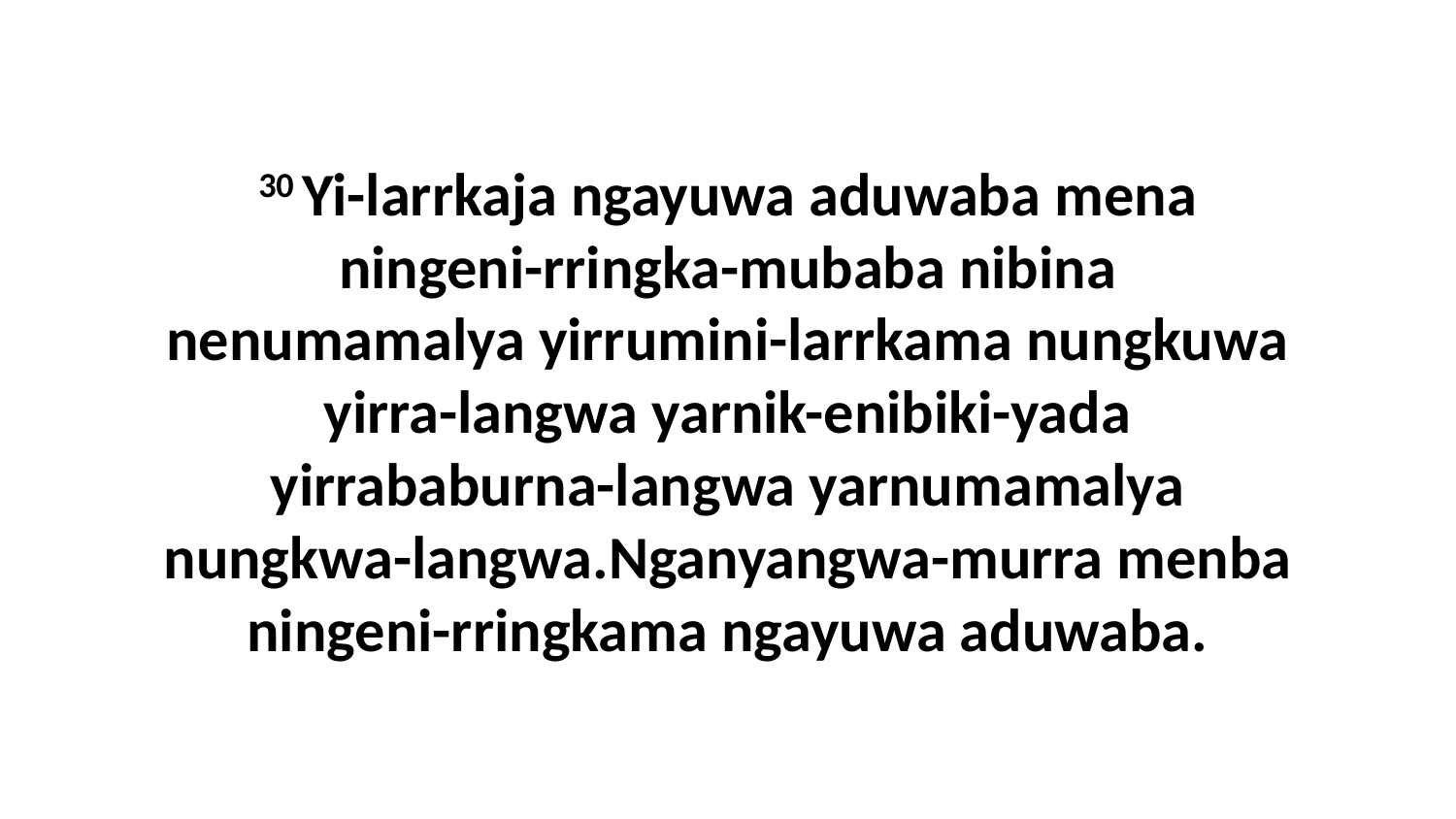

30 Yi-larrkaja ngayuwa aduwaba mena ningeni-rringka-mubaba nibina nenumamalya yirrumini-larrkama nungkuwa yirra-langwa yarnik-enibiki-yada yirrababurna-langwa yarnumamalya nungkwa-langwa.Nganyangwa-murra menba ningeni-rringkama ngayuwa aduwaba.